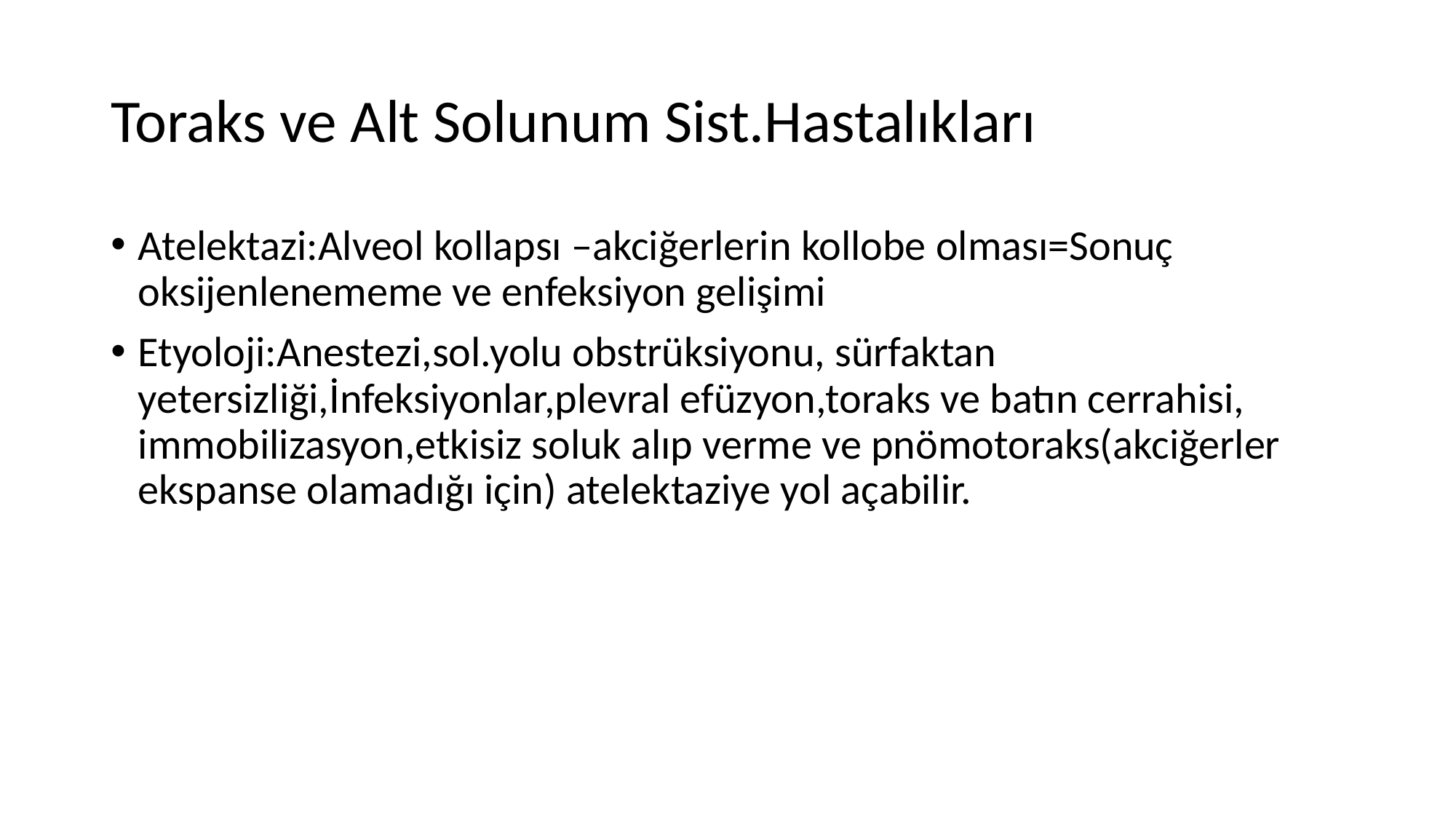

# Toraks ve Alt Solunum Sist.Hastalıkları
Atelektazi:Alveol kollapsı –akciğerlerin kollobe olması=Sonuç oksijenlenememe ve enfeksiyon gelişimi
Etyoloji:Anestezi,sol.yolu obstrüksiyonu, sürfaktan yetersizliği,İnfeksiyonlar,plevral efüzyon,toraks ve batın cerrahisi, immobilizasyon,etkisiz soluk alıp verme ve pnömotoraks(akciğerler ekspanse olamadığı için) atelektaziye yol açabilir.